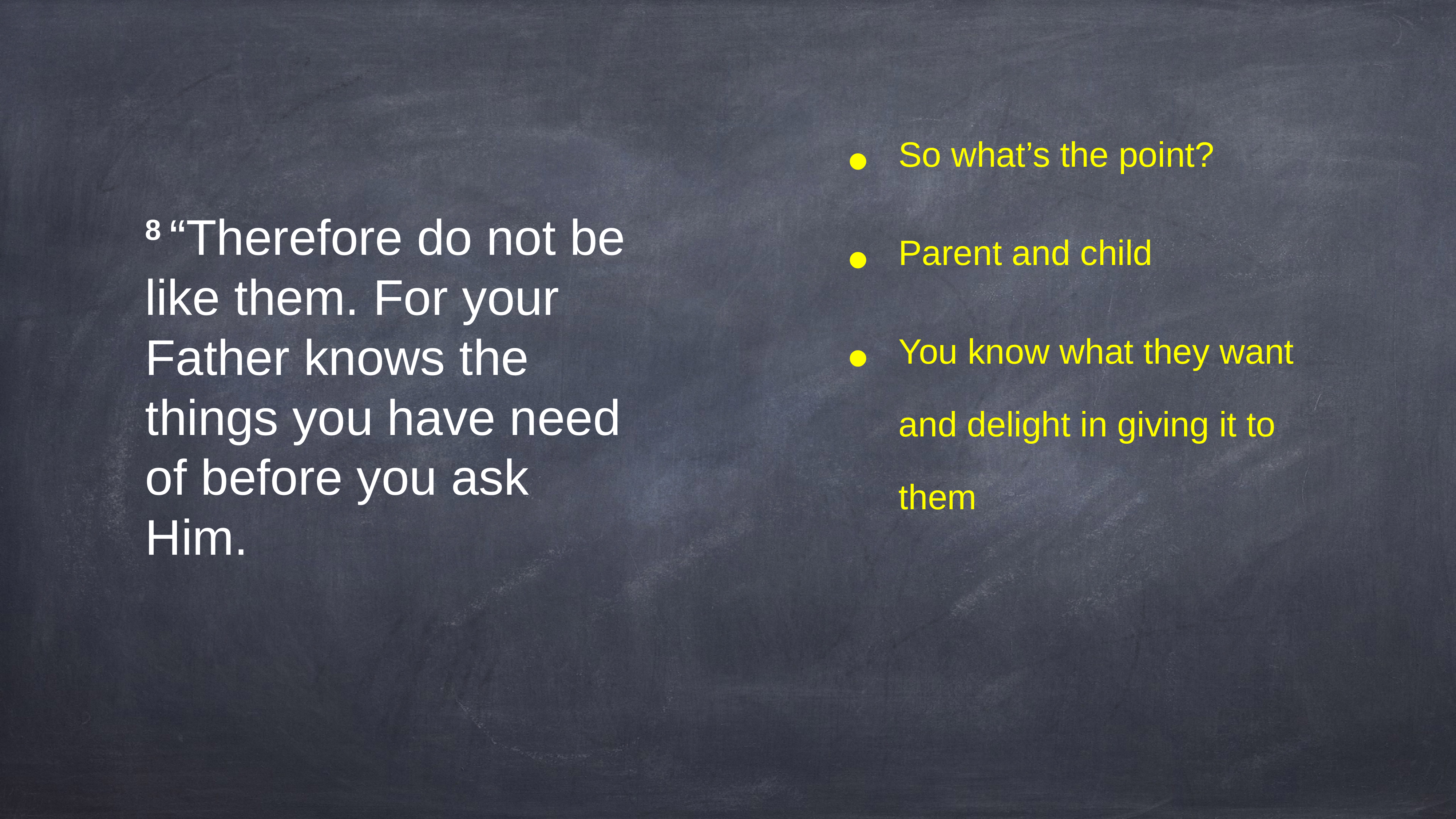

So what’s the point?
Parent and child
You know what they want and delight in giving it to them

8 “Therefore do not be like them. For your Father knows the things you have need of before you ask Him.